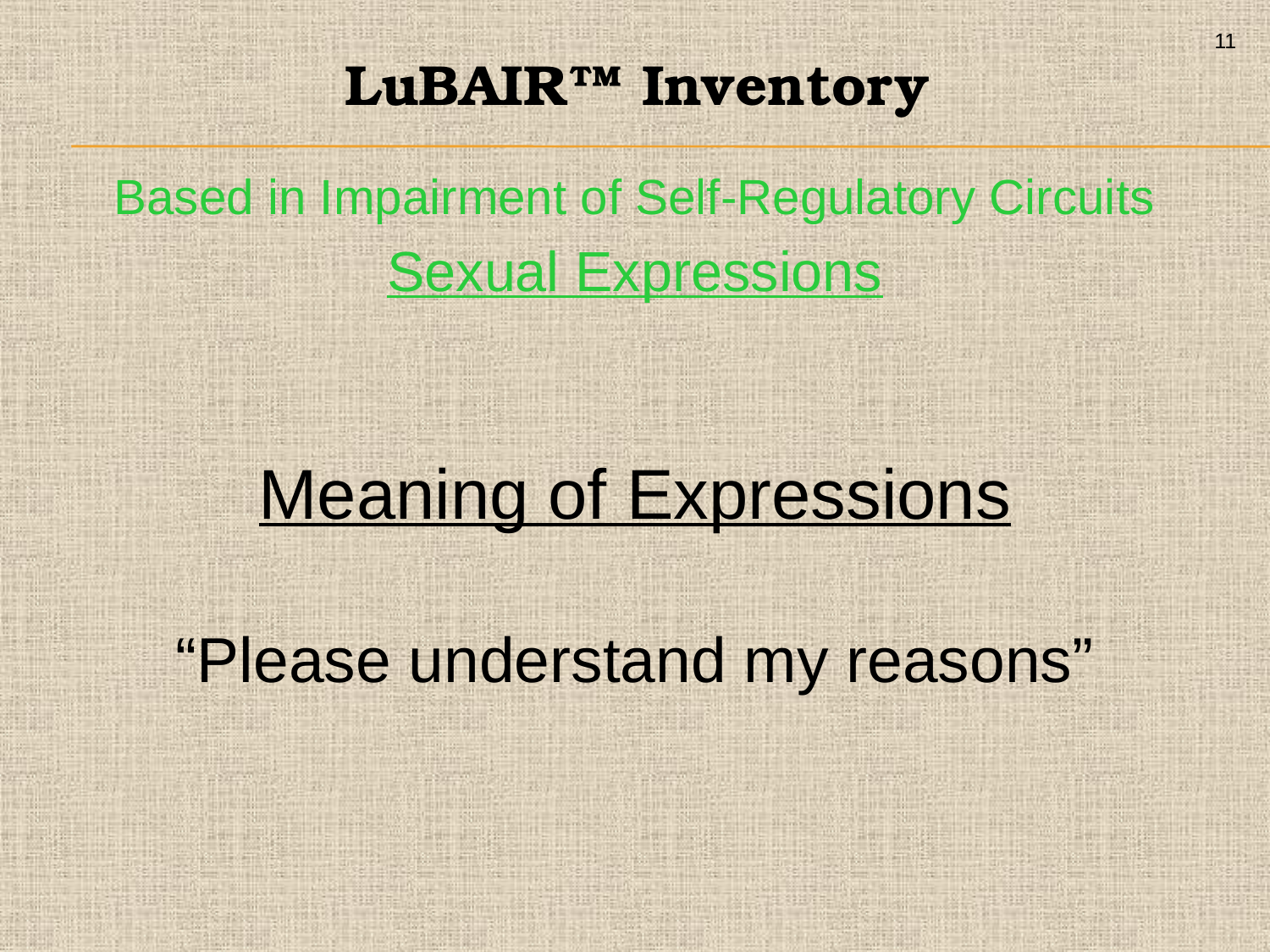

11
LuBAIR™ Inventory
Based in Impairment of Self-Regulatory Circuits
Sexual Expressions
Meaning of Expressions

“Please understand my reasons”